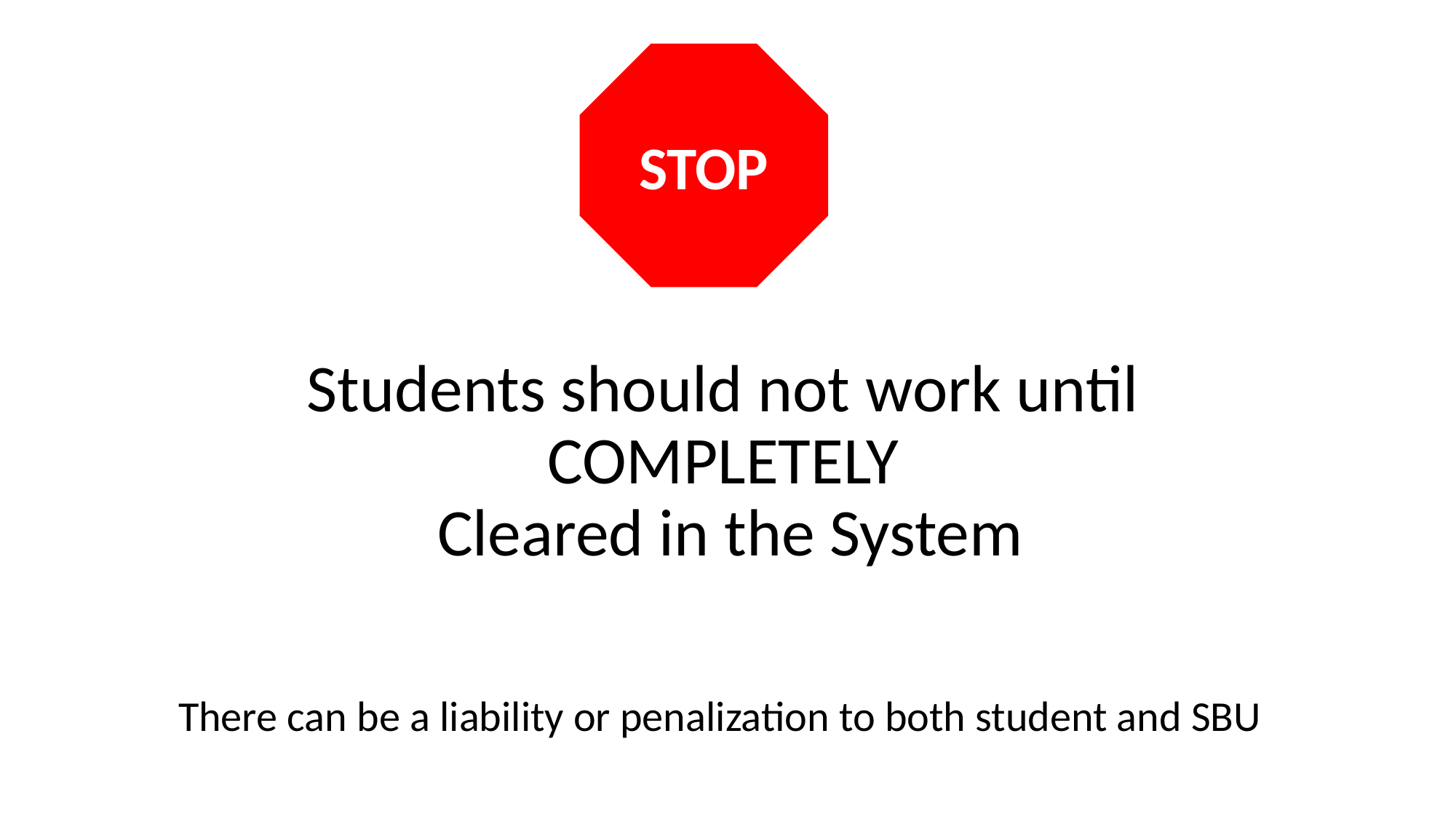

STOP
# Students should not work until COMPLETELY Cleared in the System
There can be a liability or penalization to both student and SBU